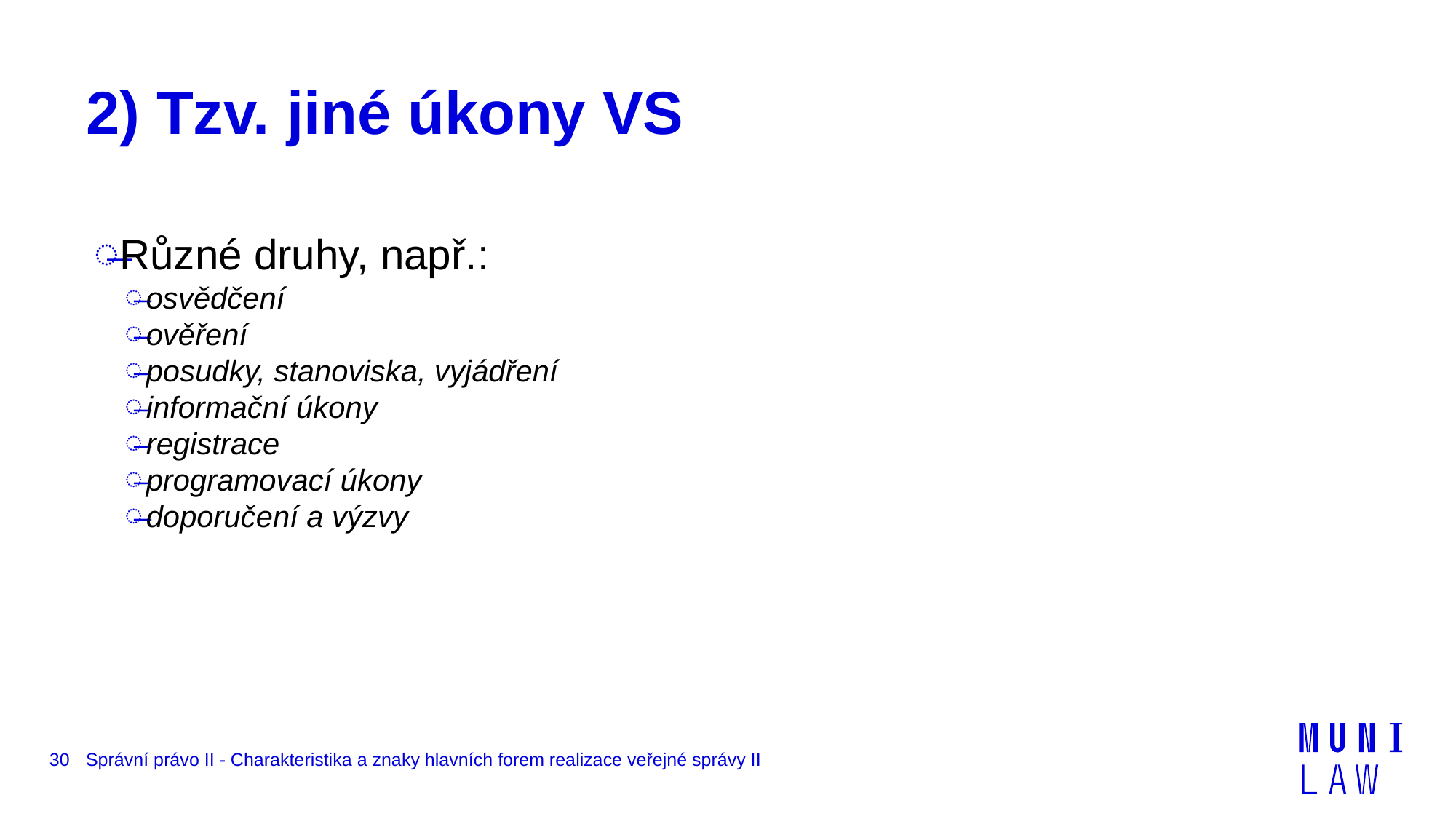

# 2) Tzv. jiné úkony VS
Různé druhy, např.:
osvědčení
ověření
posudky, stanoviska, vyjádření
informační úkony
registrace
programovací úkony
doporučení a výzvy

30
Správní právo II - Charakteristika a znaky hlavních forem realizace veřejné správy II